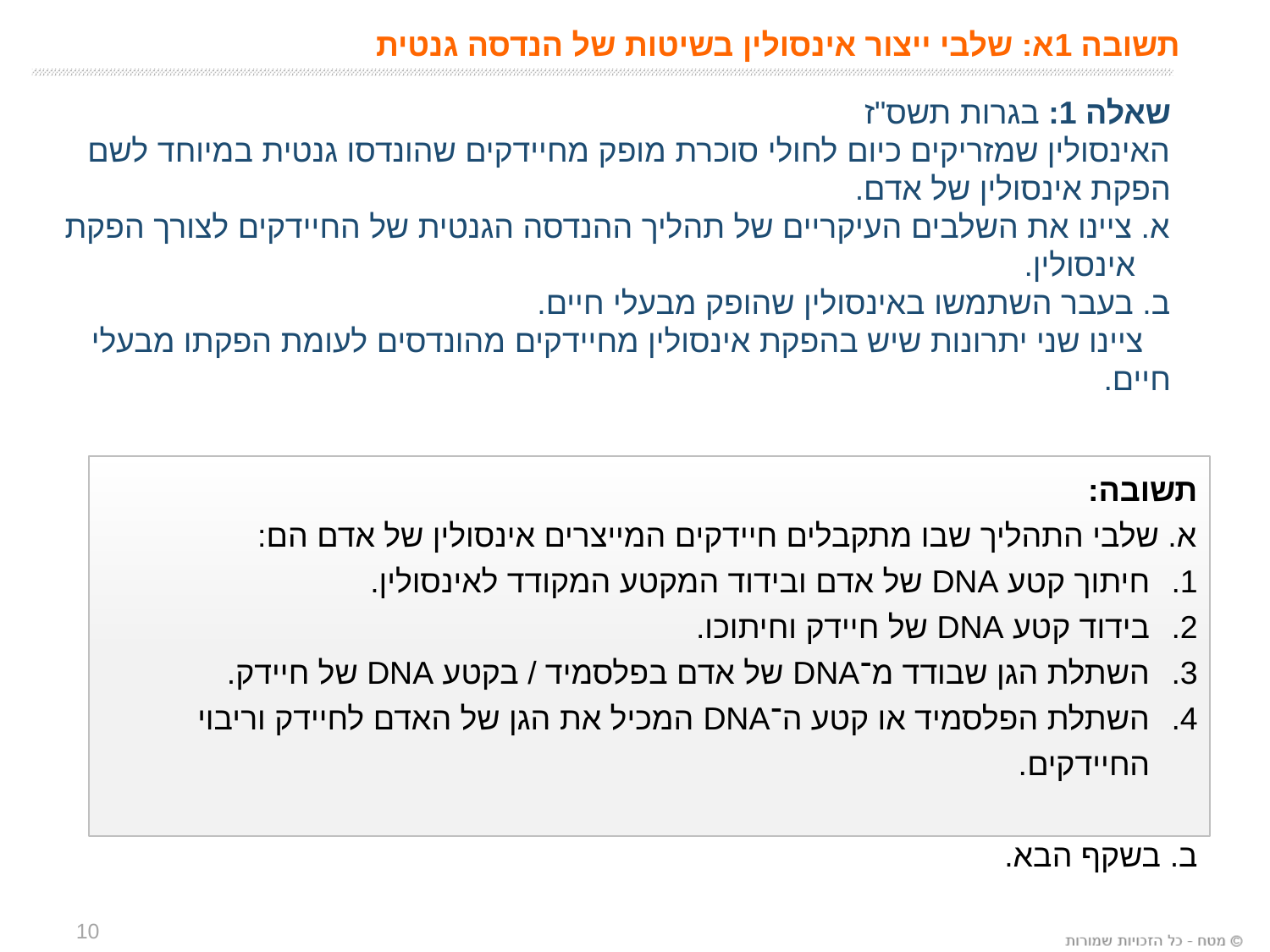

תשובה 1א: שלבי ייצור אינסולין בשיטות של הנדסה גנטית

שאלה 1: בגרות תשס"ז
האינסולין שמזריקים כיום לחולי סוכרת מופק מחיידקים שהונדסו גנטית במיוחד לשם הפקת אינסולין של אדם.
א. ציינו את השלבים העיקריים של תהליך ההנדסה הגנטית של החיידקים לצורך הפקת
    אינסולין.
ב. בעבר השתמשו באינסולין שהופק מבעלי חיים.
   ציינו שני יתרונות שיש בהפקת אינסולין מחיידקים מהונדסים לעומת הפקתו מבעלי חיים.
תשובה:
א. שלבי התהליך שבו מתקבלים חיידקים המייצרים אינסולין של אדם הם:
חיתוך קטע DNA של אדם ובידוד המקטע המקודד לאינסולין.
בידוד קטע DNA של חיידק וחיתוכו.
השתלת הגן שבודד מ־DNA של אדם בפלסמיד / בקטע DNA של חיידק.
השתלת הפלסמיד או קטע ה־DNA המכיל את הגן של האדם לחיידק וריבוי החיידקים.

ב. בשקף הבא.

10